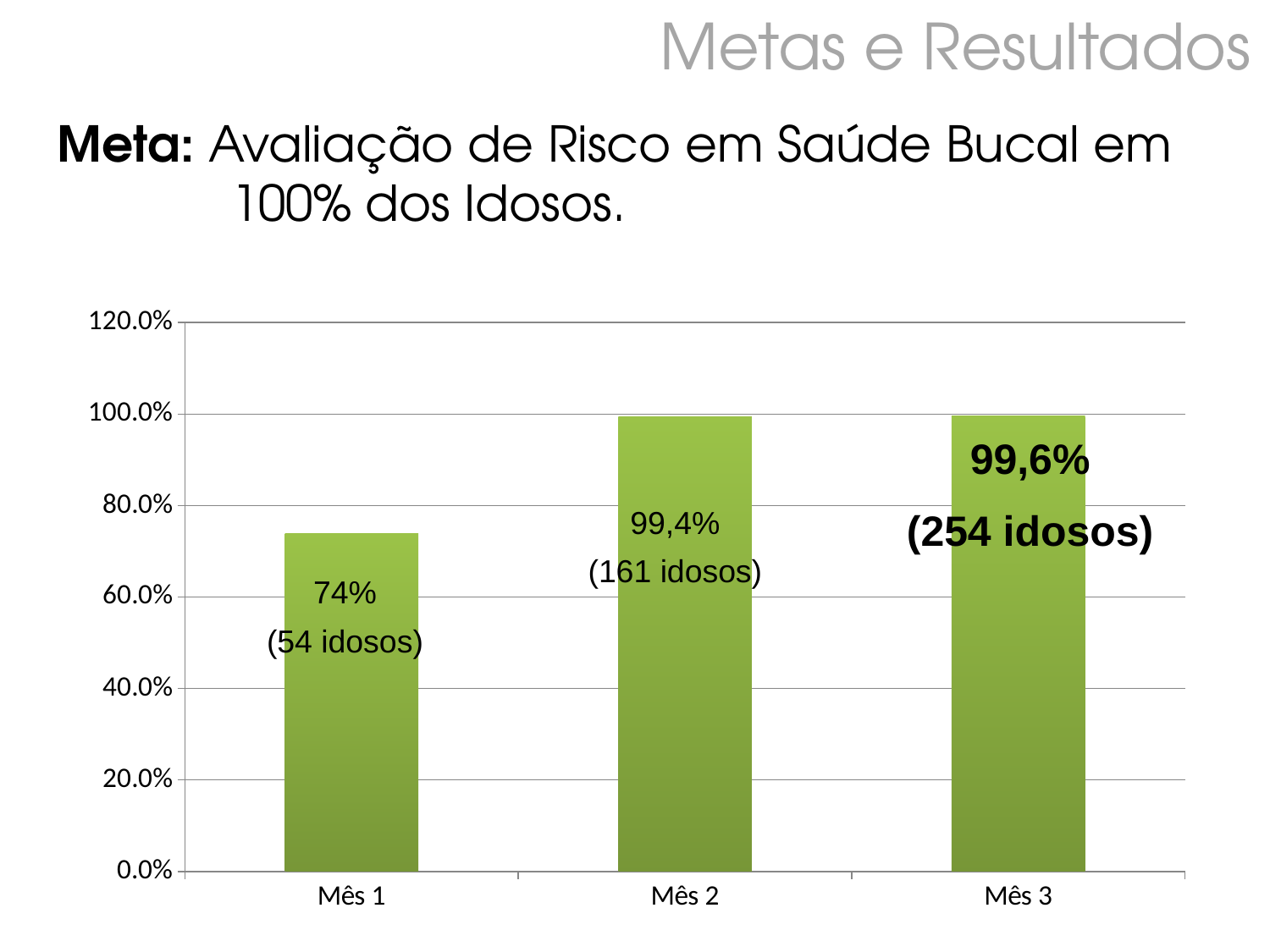

Metas e Resultados
Meta: Avaliação de Risco em Saúde Bucal em 100% dos Idosos.

### Chart

| Category | Proporção de idosos com avaliação de risco em saúde bucal em dia |
|---|---|
| Mês 1 | 0.7397260273972602 |
| Mês 2 | 0.9938271604938271 |
| Mês 3 | 0.996078431372549 |
99,6%
(254 idosos)
99,4%
(161 idosos)
74%
(54 idosos)